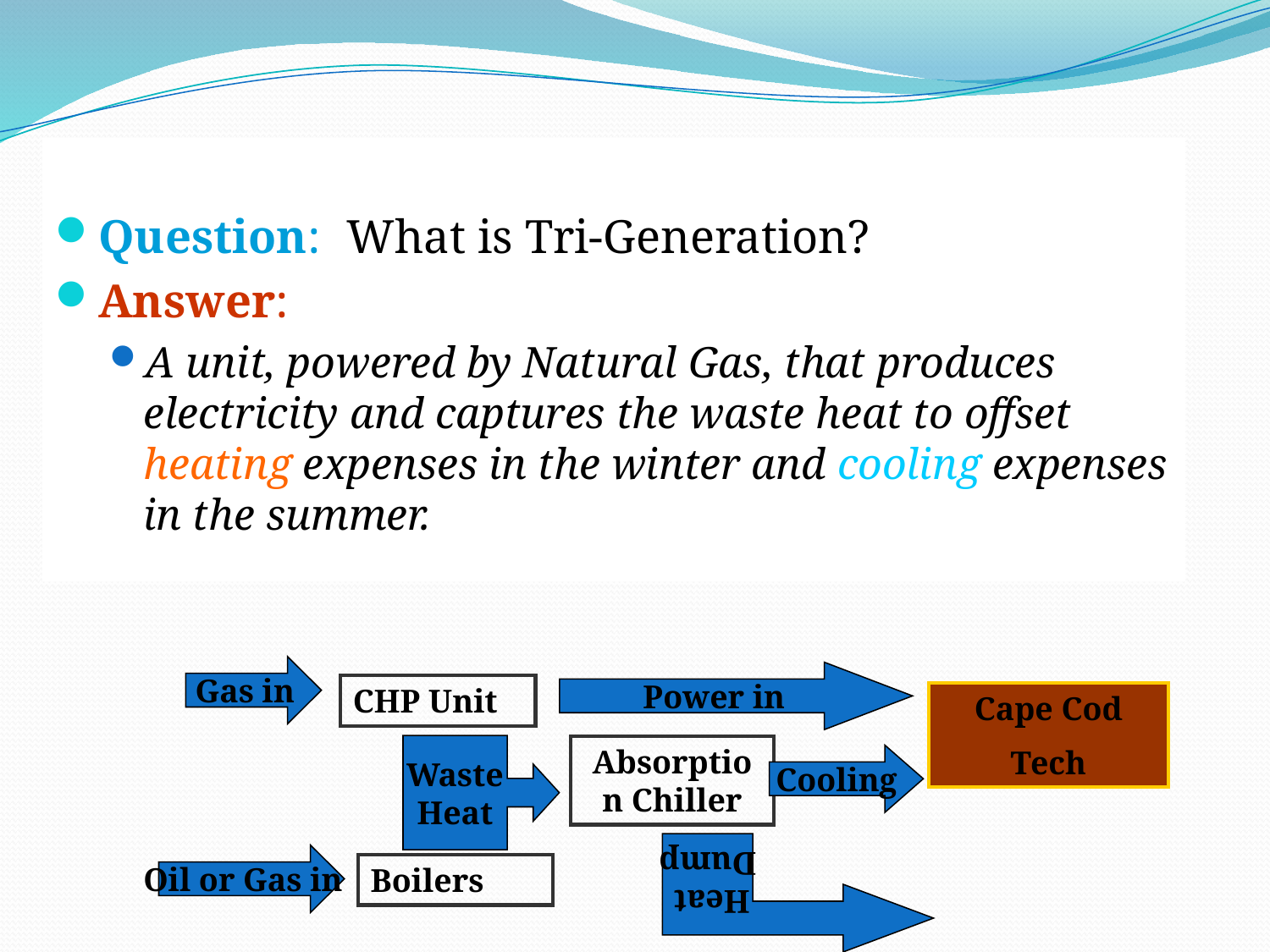

Question:	What is Tri-Generation?
Answer:
A unit, powered by Natural Gas, that produces electricity and captures the waste heat to offset heating expenses in the winter and cooling expenses in the summer.

Gas in
Power in
CHP Unit
Cape Cod
Tech
Waste
Heat
Absorption Chiller
Cooling
Heat
Dump
Oil or Gas in
Boilers